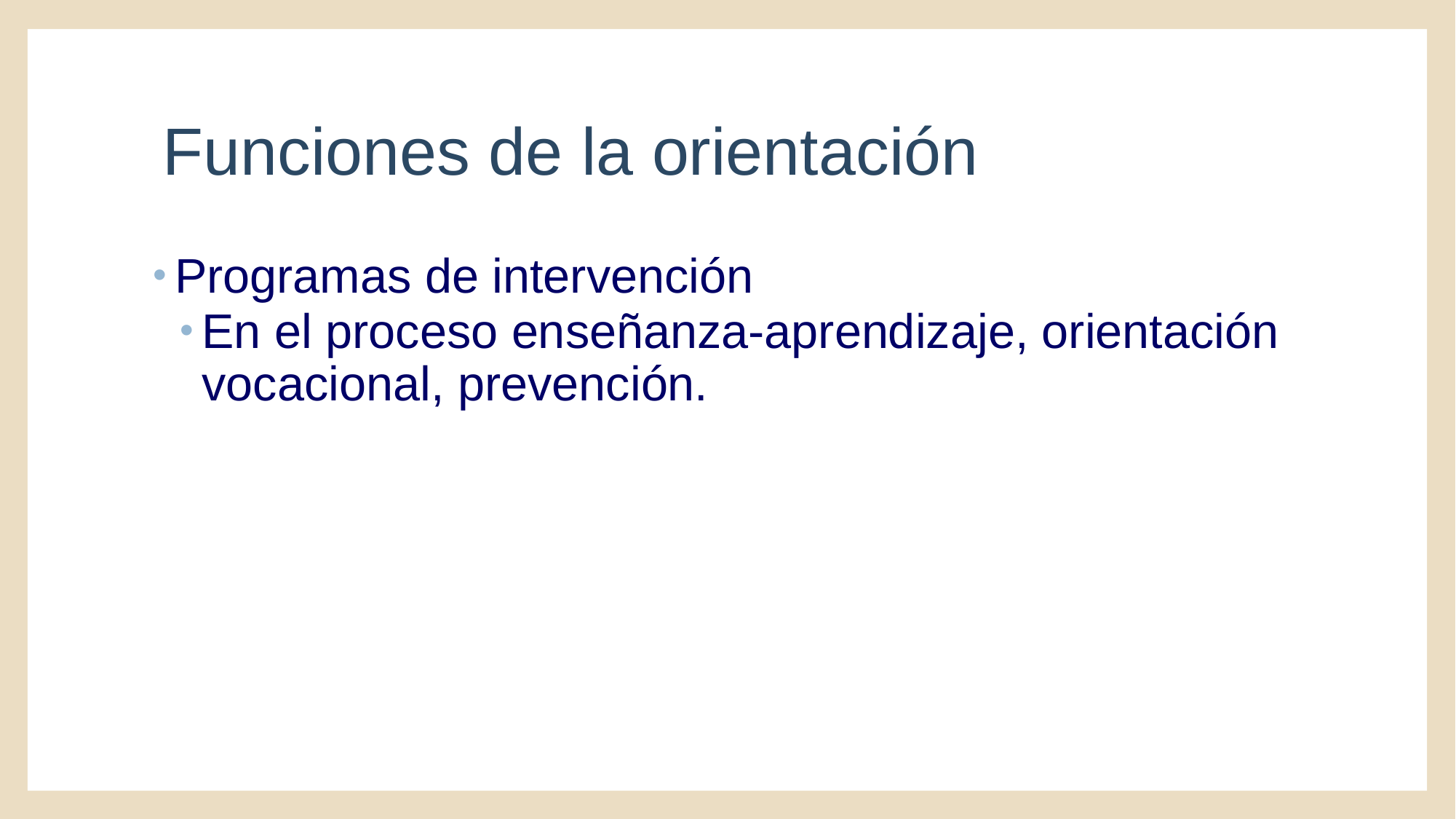

# Funciones de la orientación
Programas de intervención
En el proceso enseñanza-aprendizaje, orientación vocacional, prevención.